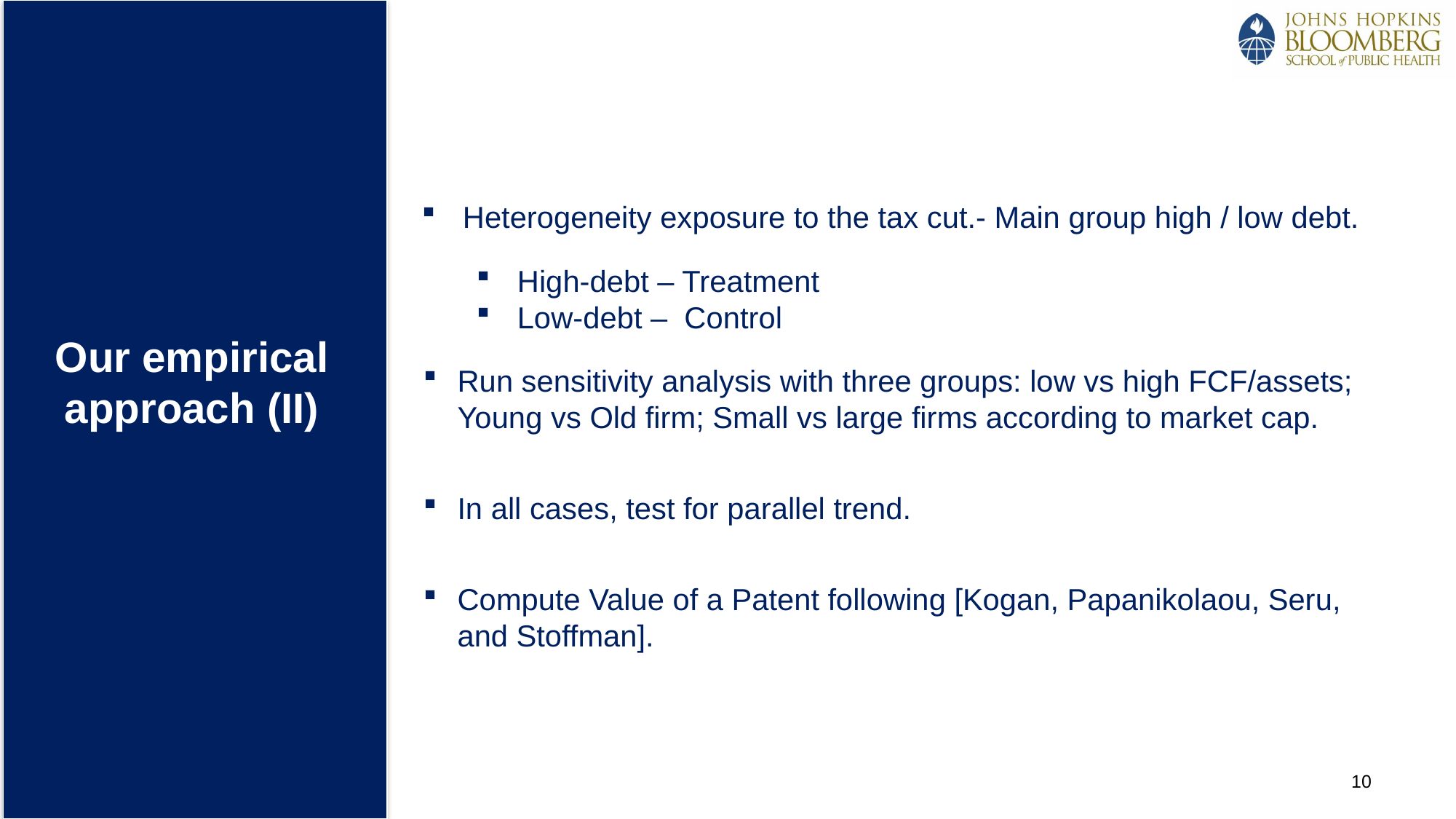

Heterogeneity exposure to the tax cut.- Main group high / low debt.
High-debt – Treatment
Low-debt –  Control
Run sensitivity analysis with three groups: low vs high FCF/assets;  Young vs Old firm; Small vs large firms according to market cap.
In all cases, test for parallel trend.
Compute Value of a Patent following [Kogan, Papanikolaou, Seru, and Stoffman].
Our empirical approach (II)
10